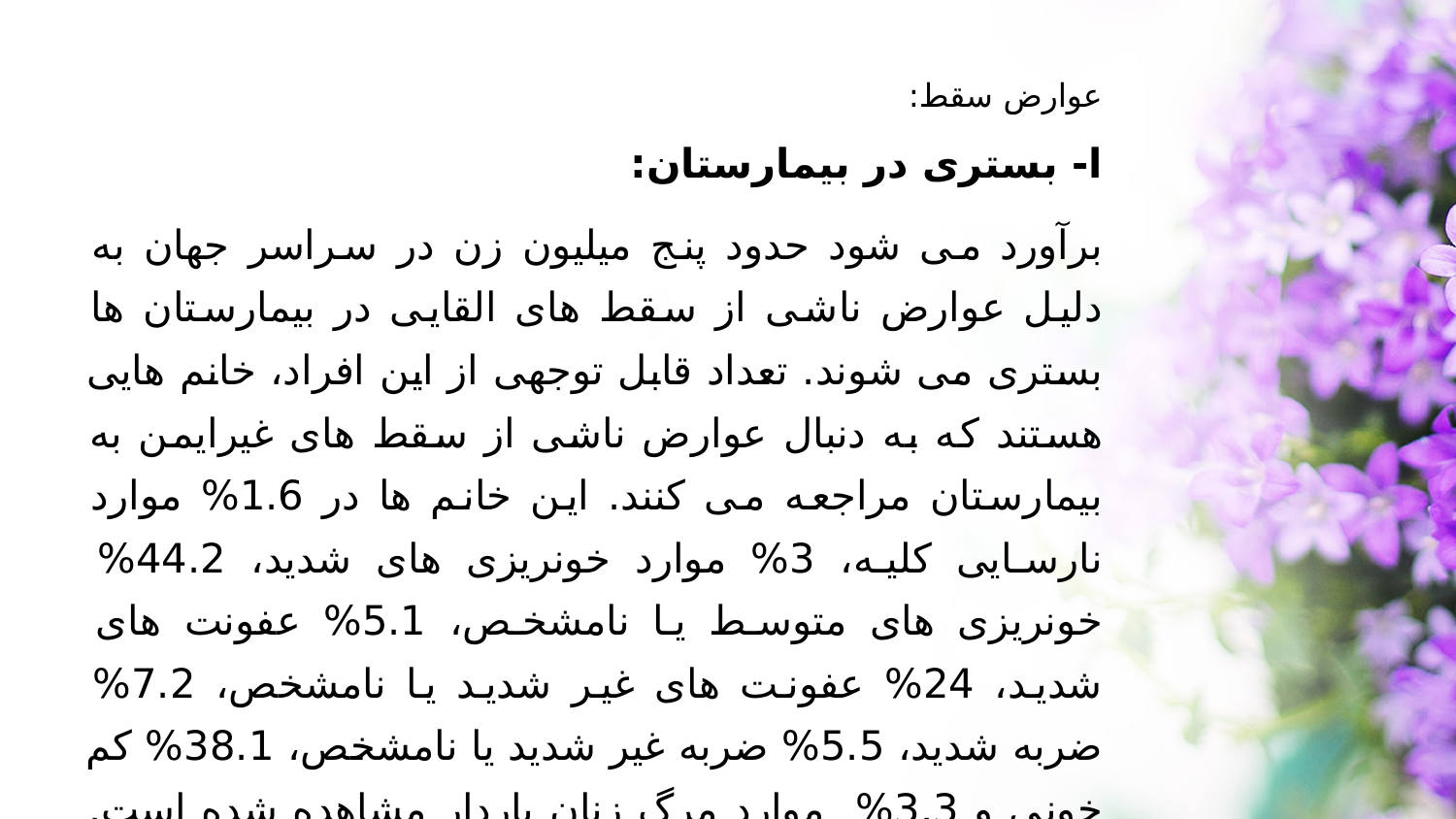

عوارض سقط:
ا- بستری در بیمارستان:
برآورد می شود حدود پنج میلیون زن در سراسر جهان به دلیل عوارض ناشی از سقط های القایی در بیمارستان ها بستری می شوند. تعداد قابل توجهی از این افراد، خانم هایی هستند که به دنبال عوارض ناشی از سقط های غیرایمن به بیمارستان مراجعه می کنند. این خانم ها در 1.6% موارد نارسایی کلیه، 3% موارد خونریزی های شدید، 44.2% خونریزی های متوسط یا نامشخص، 5.1% عفونت های شدید، 24% عفونت های غیر شدید یا نامشخص، 7.2% ضربه شدید، 5.5% ضربه غیر شدید یا نامشخص، 38.1% کم خونی و 3.3%  موارد مرگ زنان باردار مشاهده شده است. شایان ذکر است که اکثریت قریب به اتفاق قربانیان اینگونه سقط ها بطور هم زمان از چند مشکل یاد شده رنج می برند.